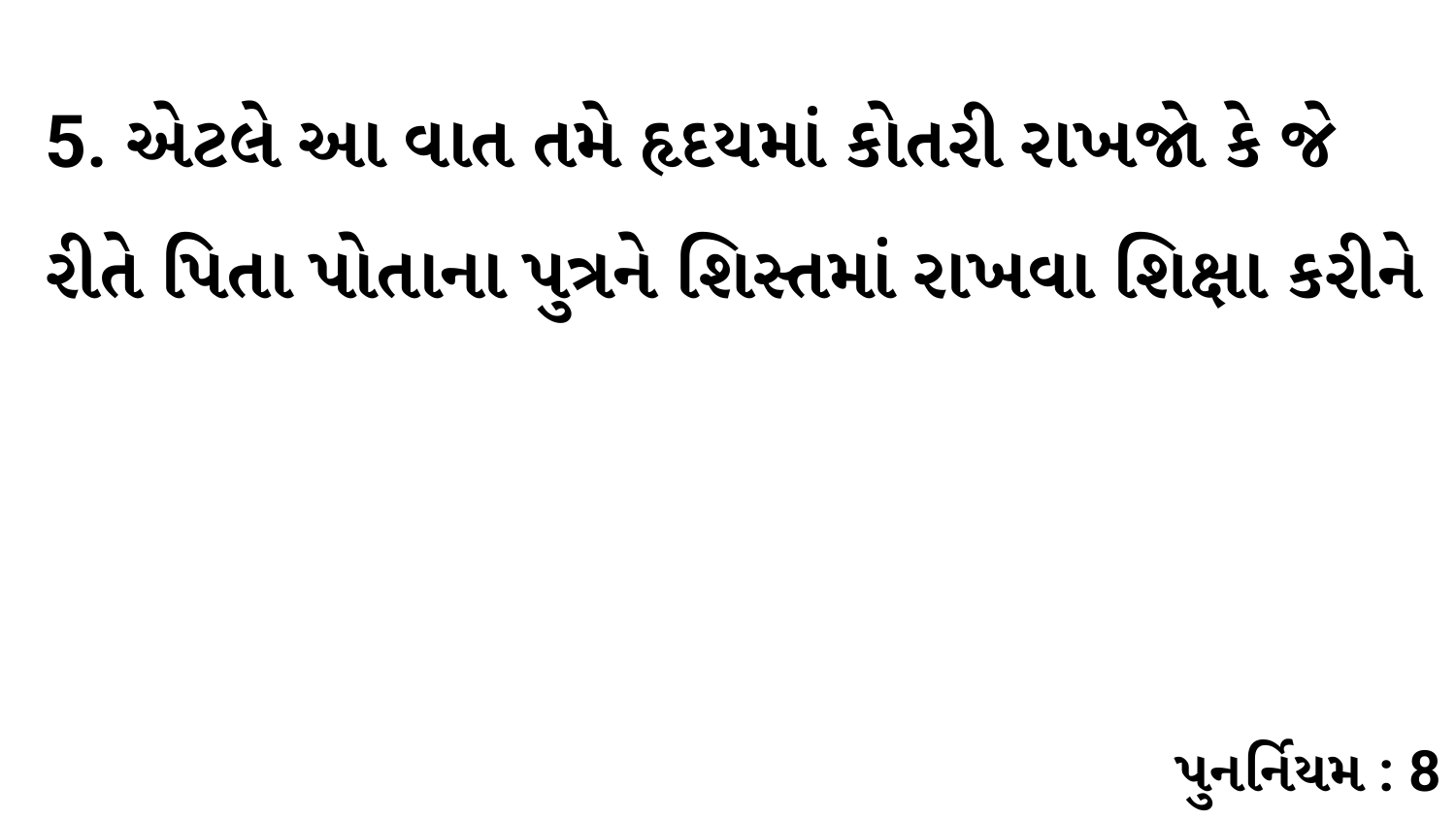

5. એટલે આ વાત તમે હૃદયમાં કોતરી રાખજો કે જે રીતે પિતા પોતાના પુત્રને શિસ્તમાં રાખવા શિક્ષા કરીને
પુનર્નિયમ : 8